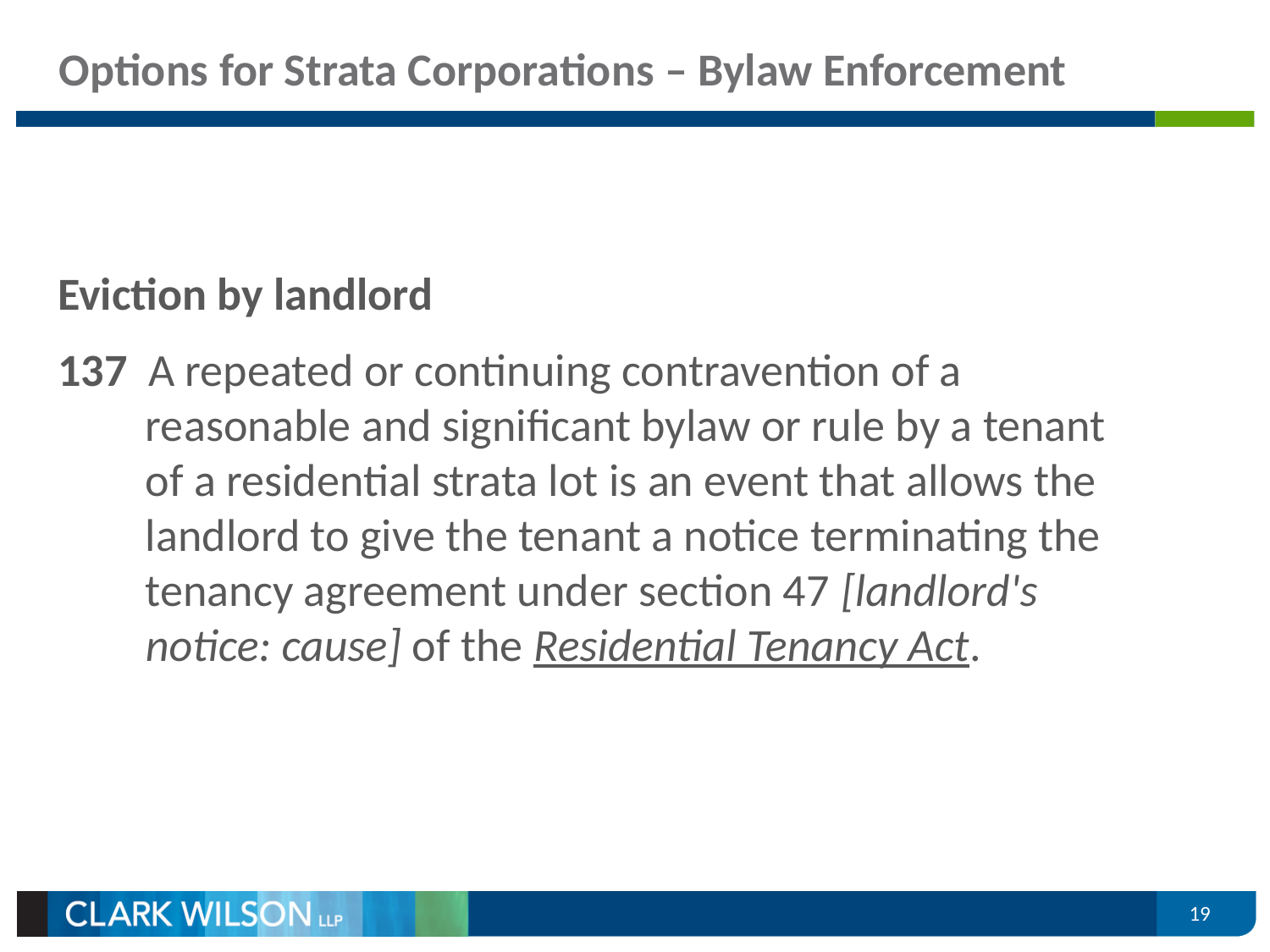

# Options for Strata Corporations – Bylaw Enforcement

Eviction by landlord
137  A repeated or continuing contravention of a reasonable and significant bylaw or rule by a tenant of a residential strata lot is an event that allows the landlord to give the tenant a notice terminating the tenancy agreement under section 47 [landlord's notice: cause] of the Residential Tenancy Act.

19